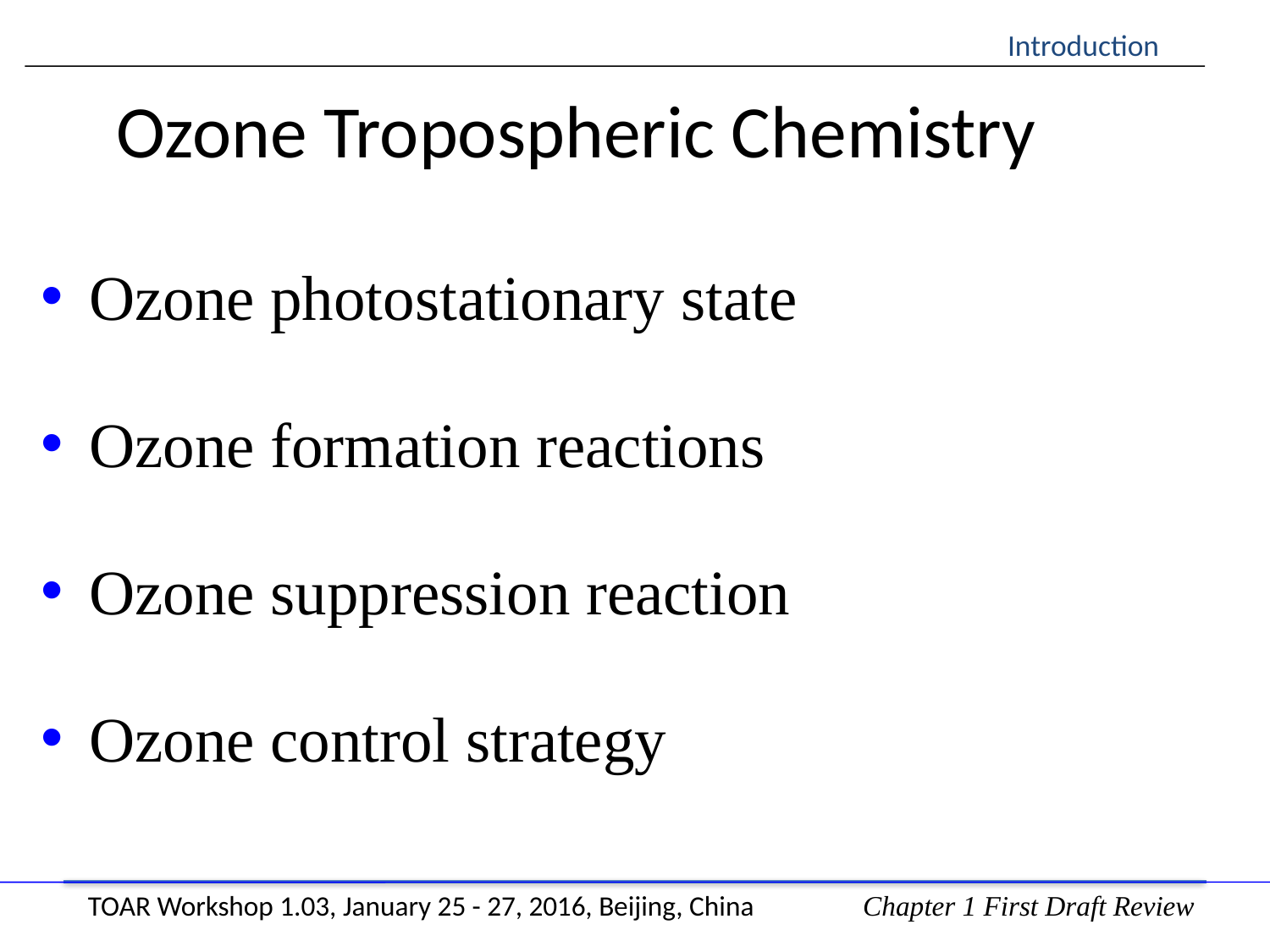

Introduction

Ozone Tropospheric Chemistry
Ozone photostationary state

Ozone formation reactions

Ozone suppression reaction

Ozone control strategy